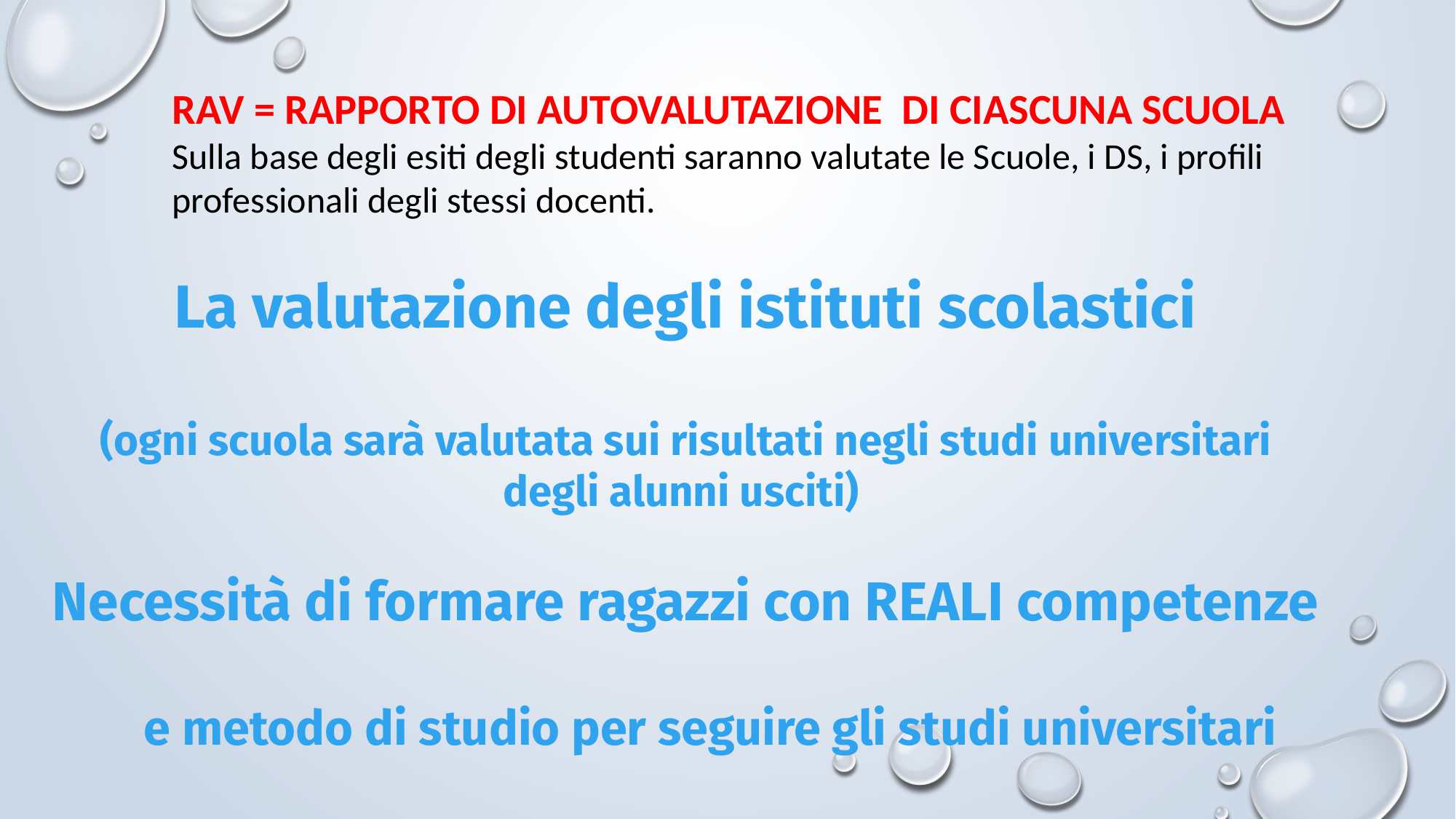

La valutazione degli istituti scolastici

(ogni scuola sarà valutata sui risultati negli studi universitari
degli alunni usciti)

Necessità di formare ragazzi con REALI competenze

        e metodo di studio per seguire gli studi universitari

RAV = RAPPORTO DI AUTOVALUTAZIONE  DI CIASCUNA SCUOLA
Sulla base degli esiti degli studenti saranno valutate le Scuole, i DS, i profili professionali degli stessi docenti.